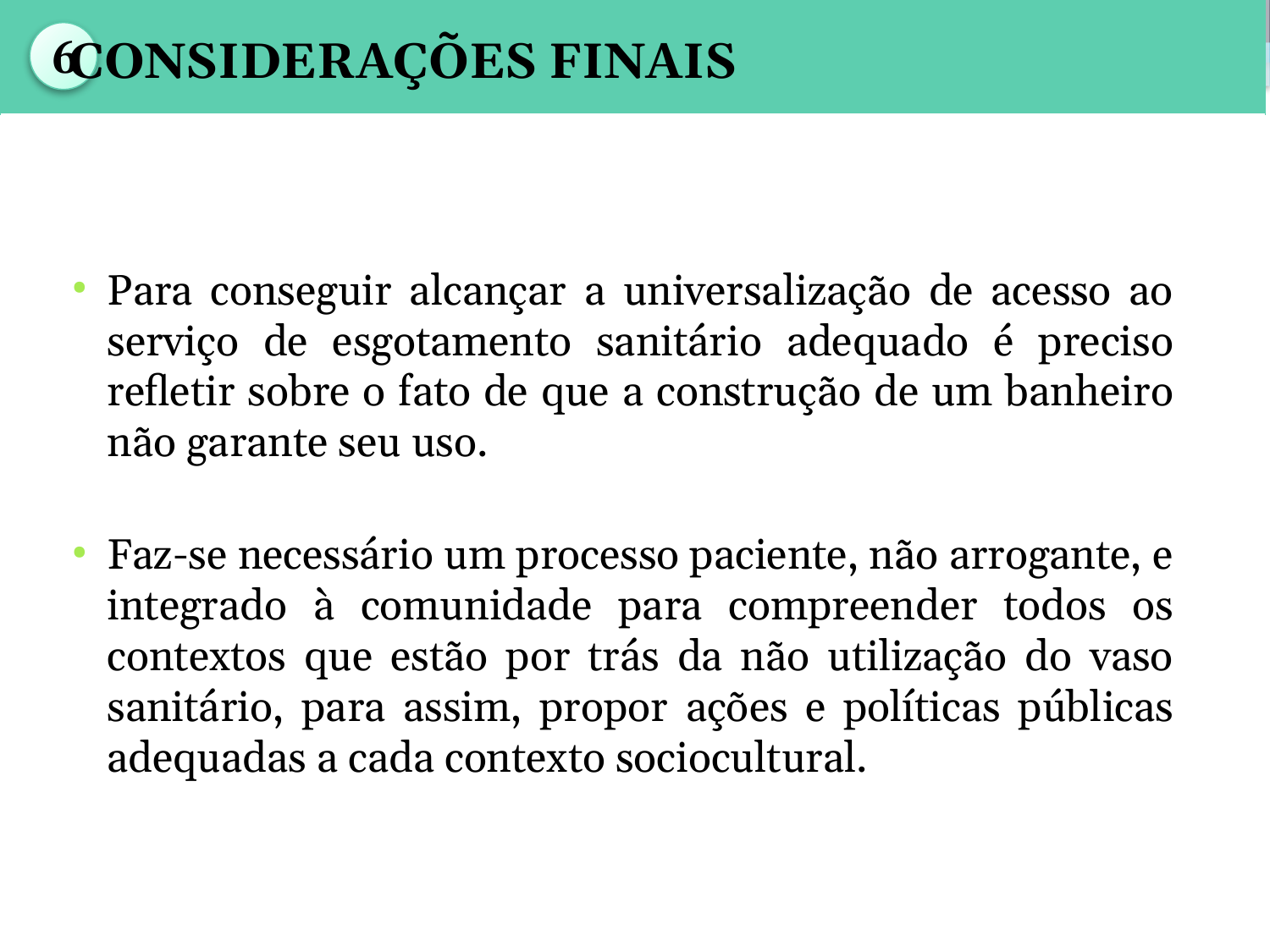

|  |
| --- |
6
Considerações Finais
Para conseguir alcançar a universalização de acesso ao serviço de esgotamento sanitário adequado é preciso refletir sobre o fato de que a construção de um banheiro não garante seu uso.

Faz-se necessário um processo paciente, não arrogante, e integrado à comunidade para compreender todos os contextos que estão por trás da não utilização do vaso sanitário, para assim, propor ações e políticas públicas adequadas a cada contexto sociocultural.